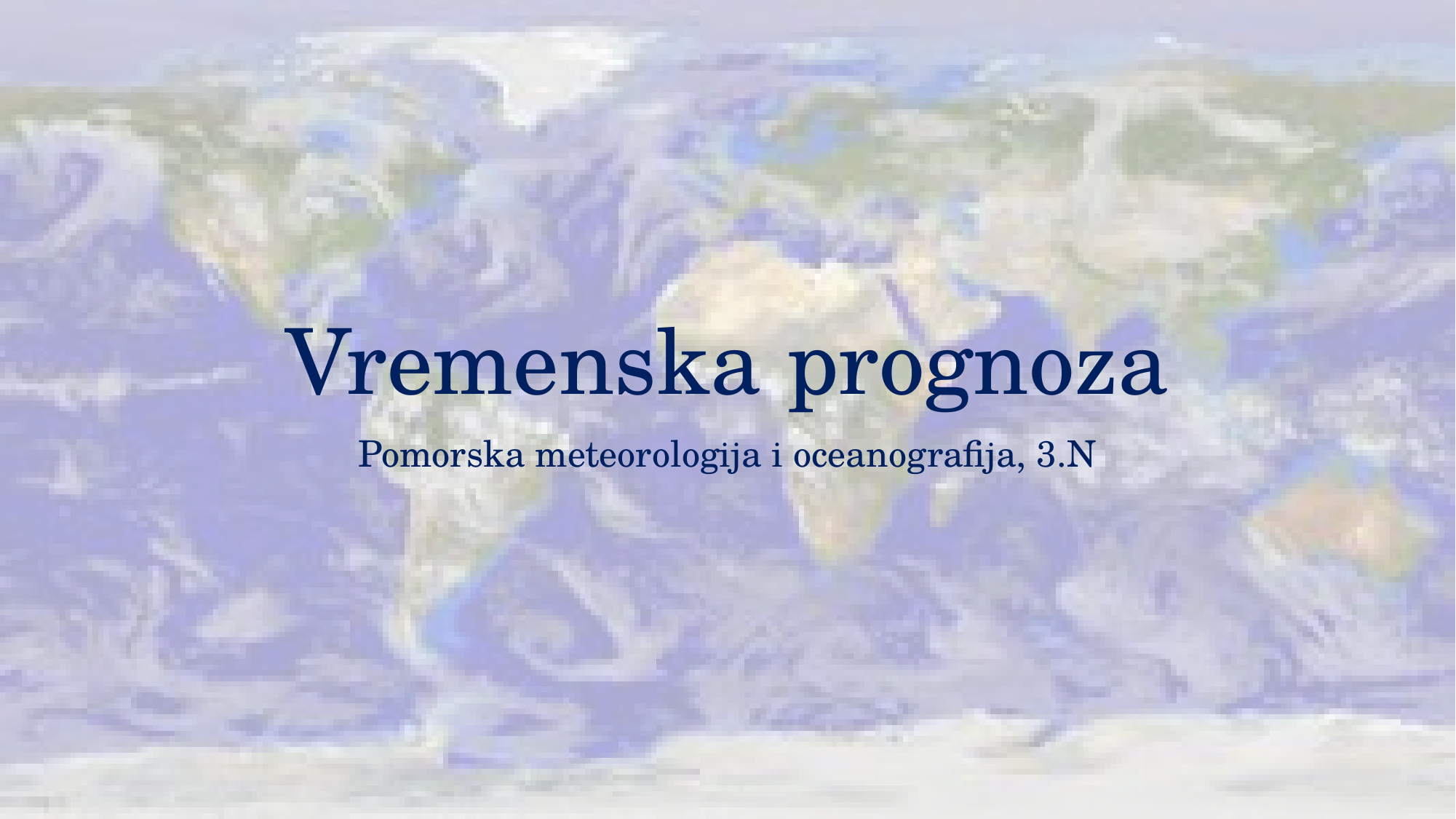

# Vremenska prognoza
Pomorska meteorologija i oceanografija, 3.N